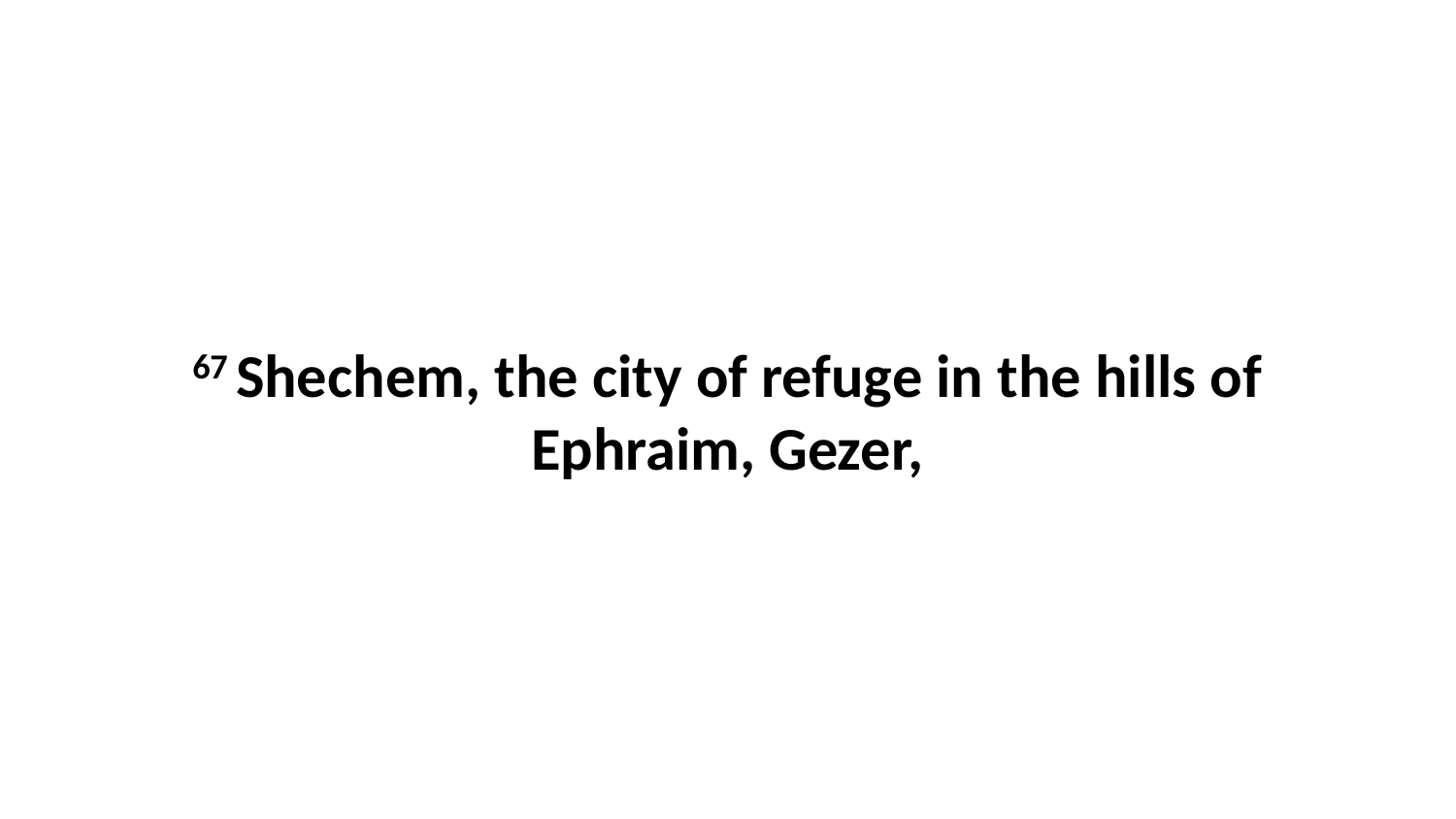

67 Shechem, the city of refuge in the hills of Ephraim, Gezer,